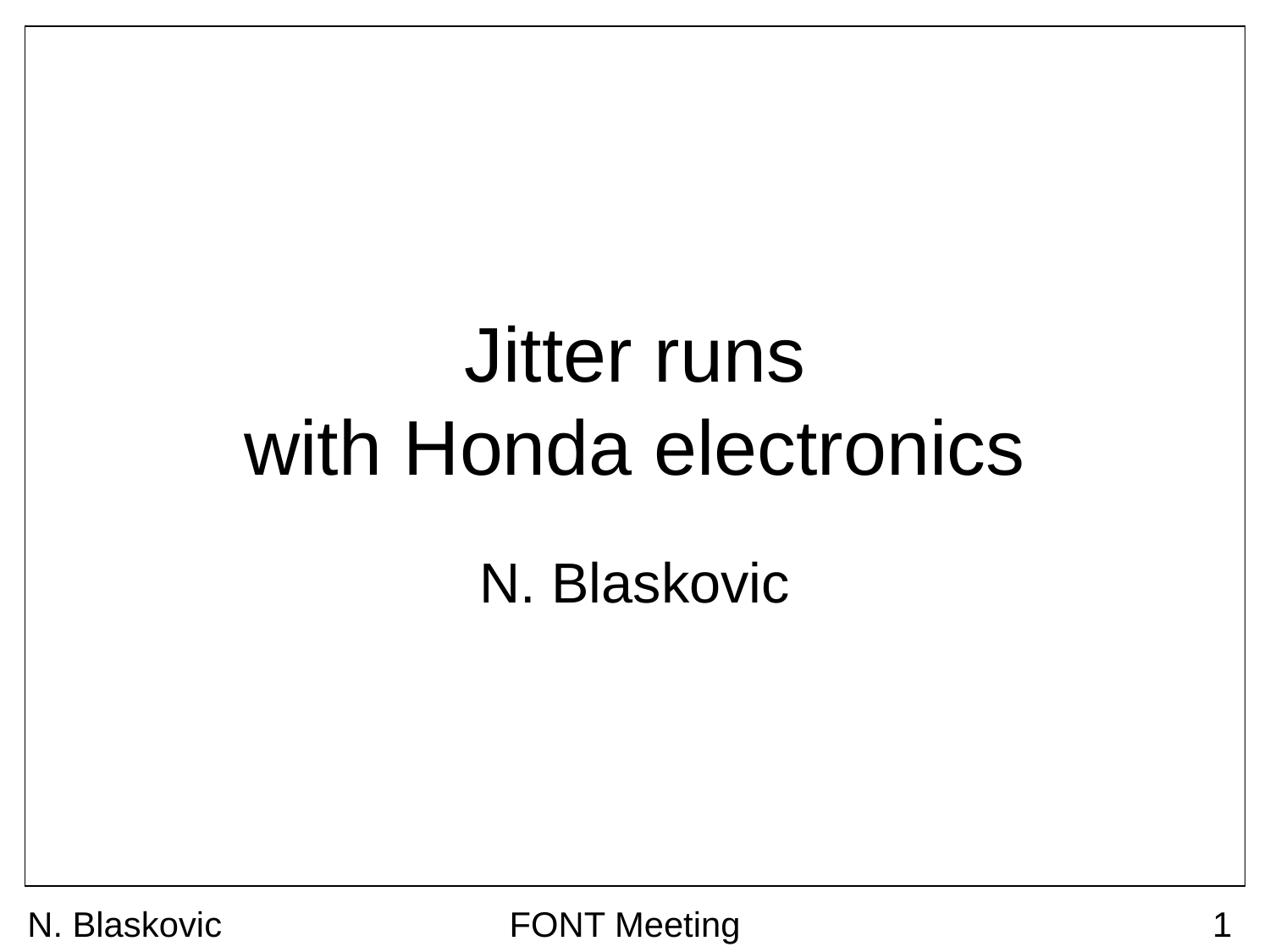

# Jitter runs with Honda electronics
N. Blaskovic
N. Blaskovic
FONT Meeting
1